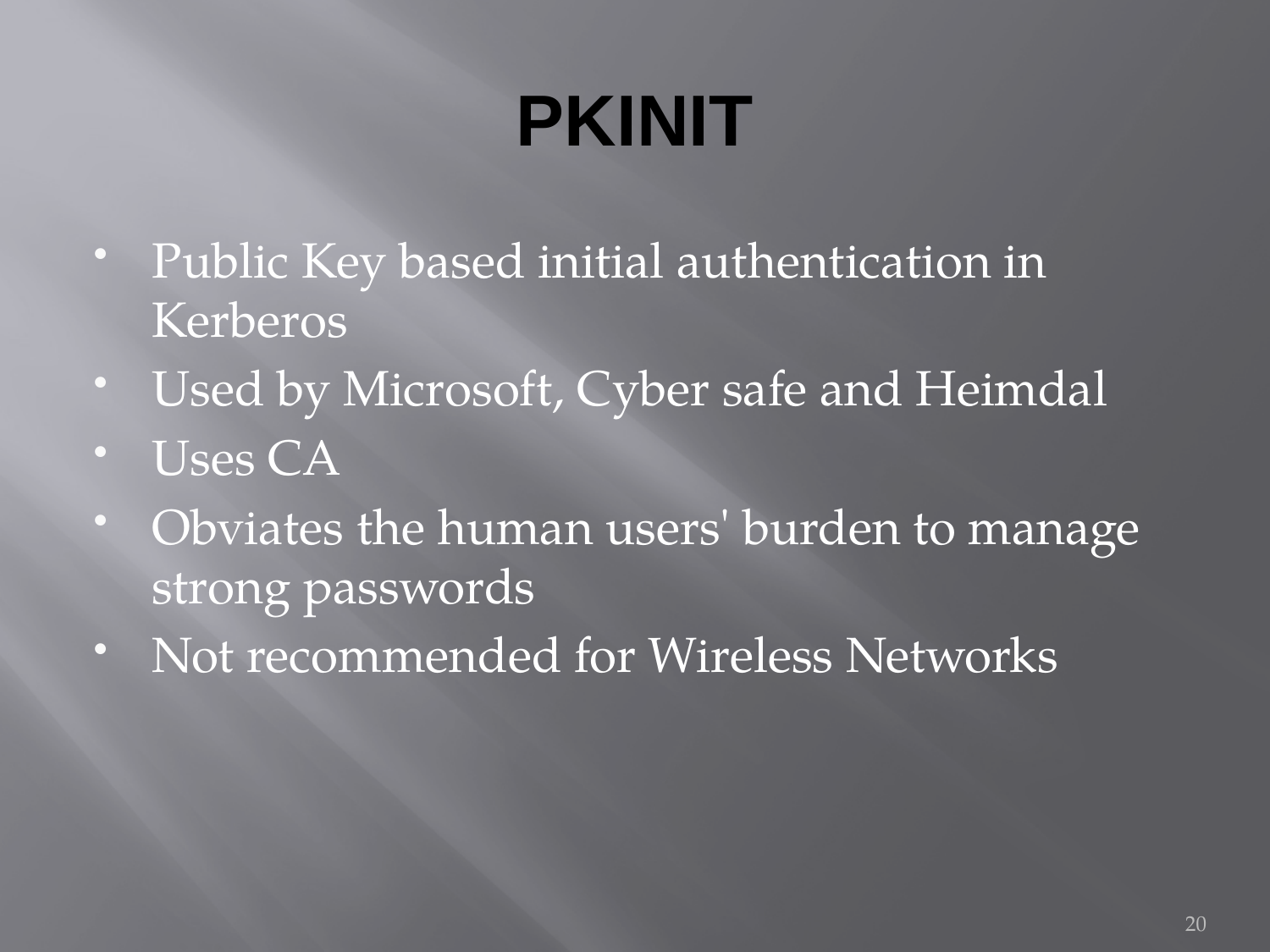

# PKINIT
Public Key based initial authentication in Kerberos
Used by Microsoft, Cyber safe and Heimdal
Uses CA
Obviates the human users' burden to manage strong passwords
Not recommended for Wireless Networks
20